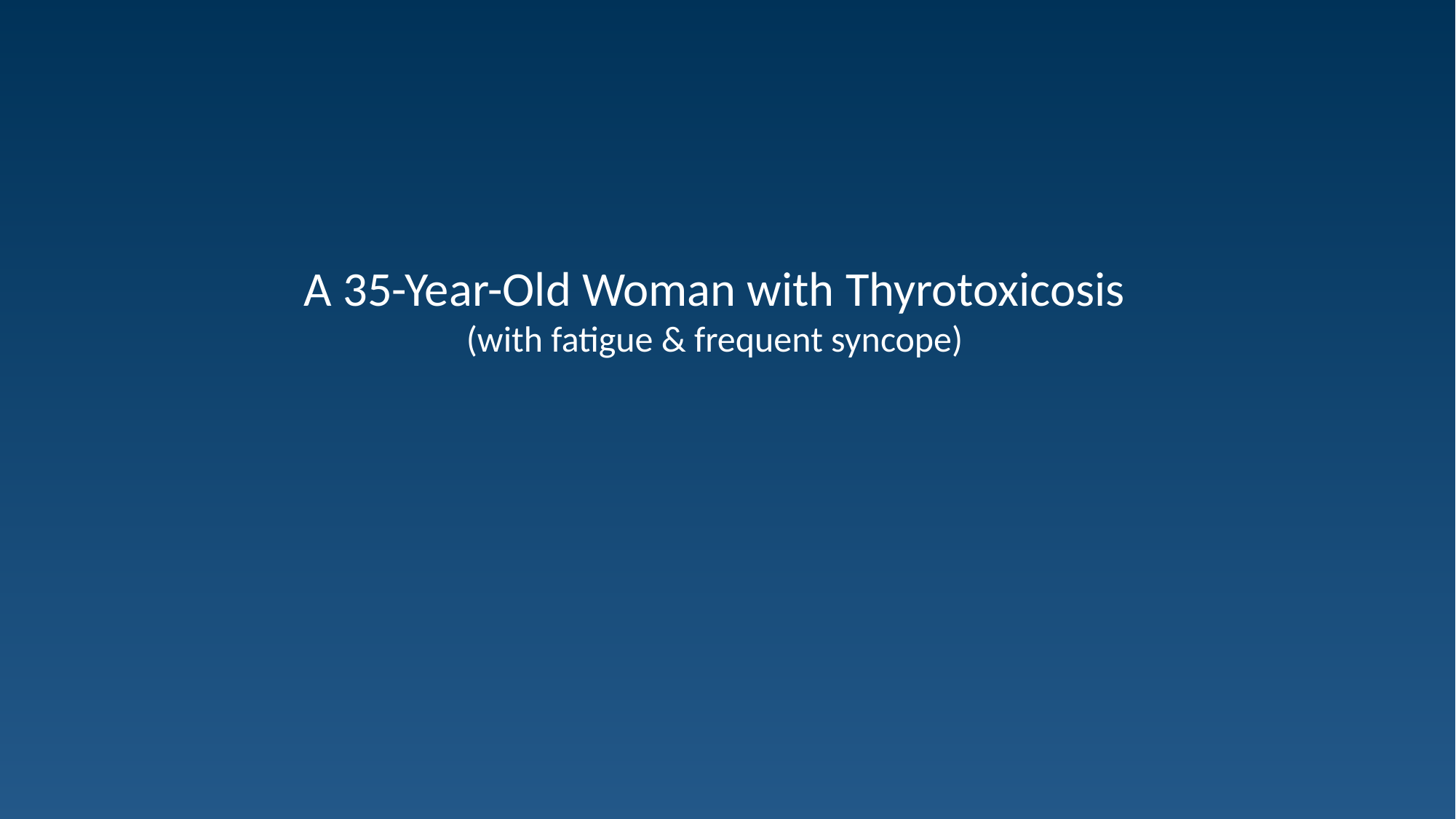

A 35-Year-Old Woman with Thyrotoxicosis
(with fatigue & frequent syncope)